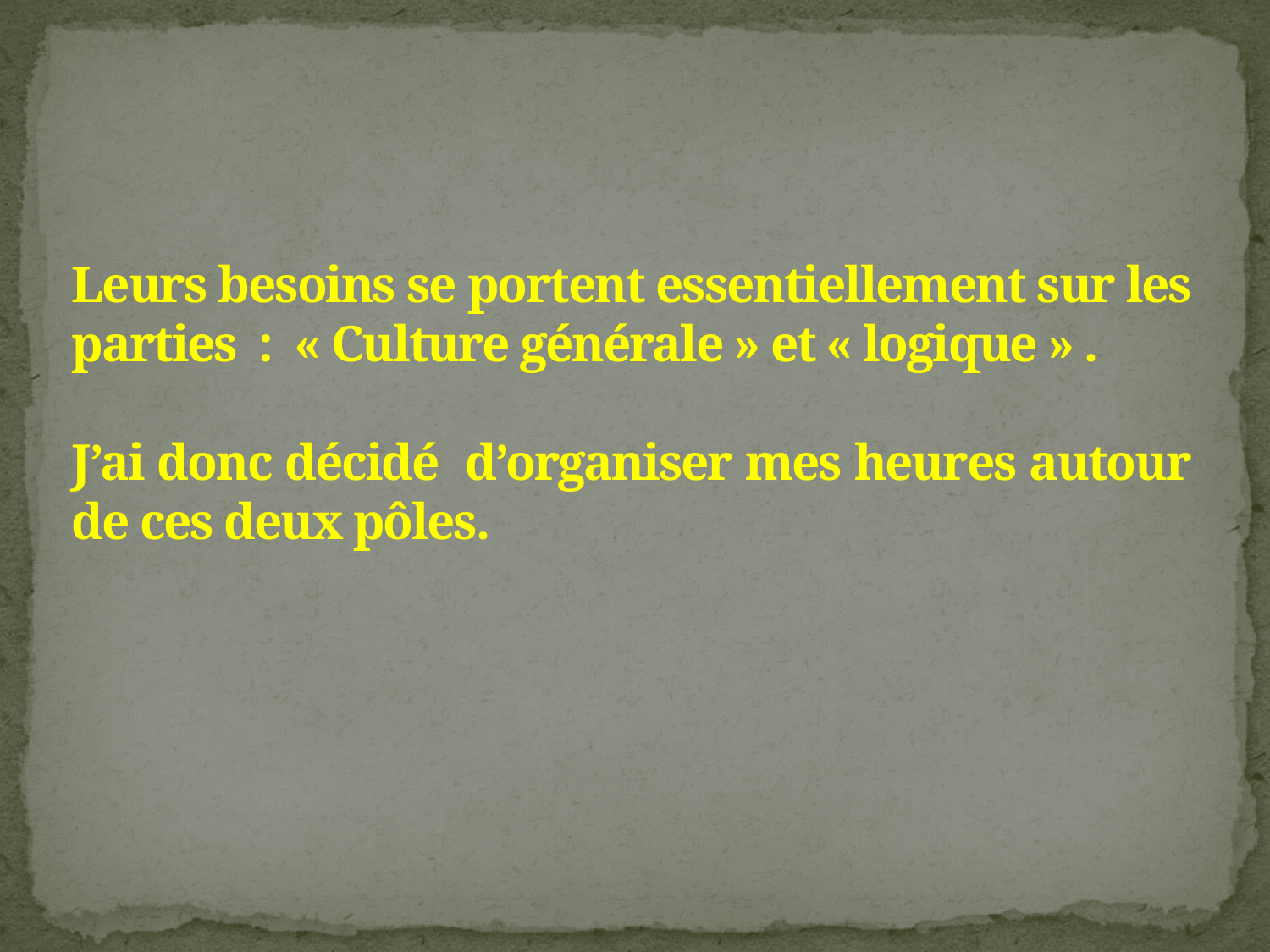

Leurs besoins se portent essentiellement sur les parties  :  « Culture générale » et « logique » .

J’ai donc décidé  d’organiser mes heures autour de ces deux pôles.